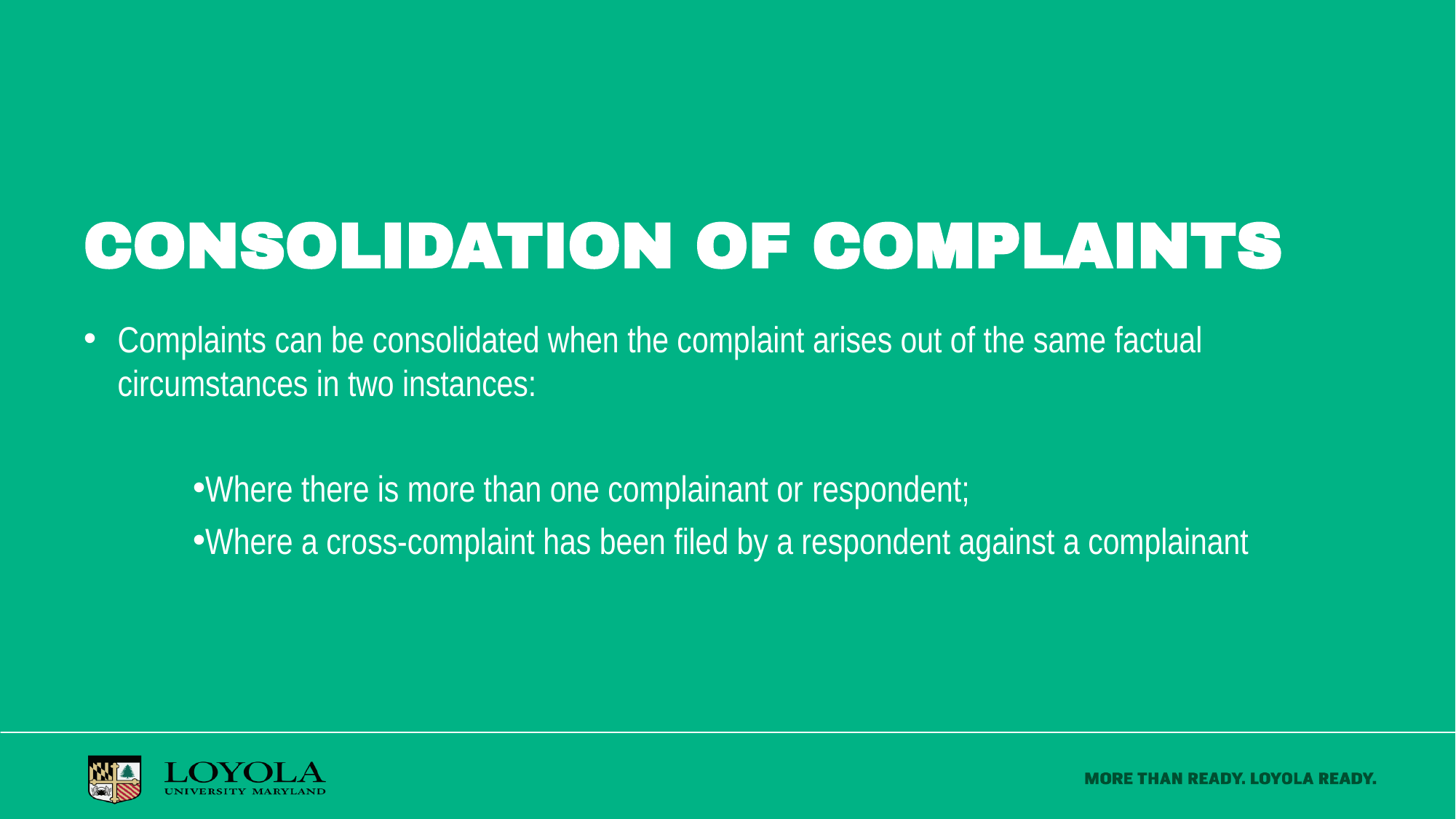

# consolidation of complaints
Complaints can be consolidated when the complaint arises out of the same factual circumstances in two instances:

Where there is more than one complainant or respondent;
Where a cross-complaint has been filed by a respondent against a complainant